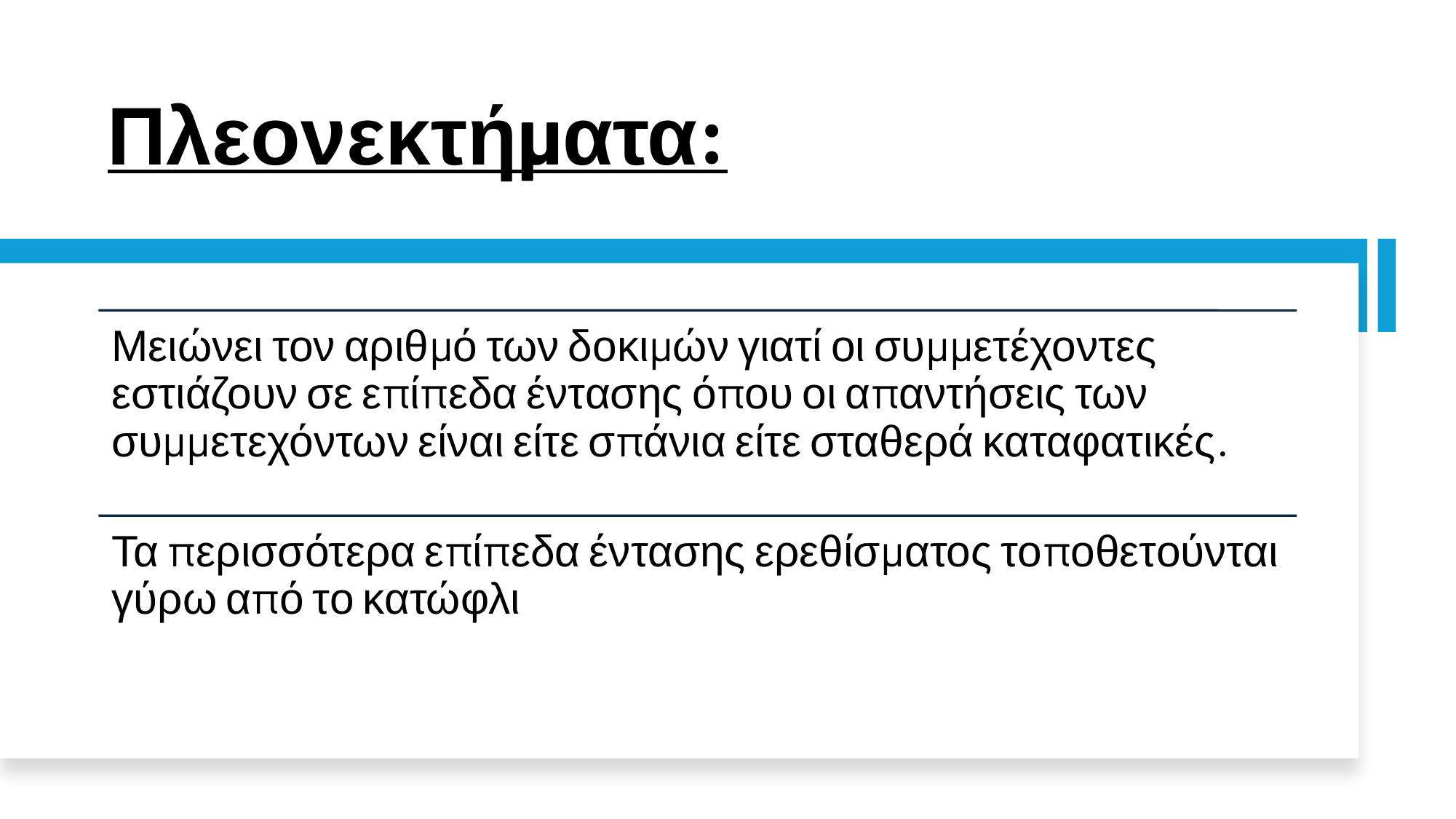

# Πλεονεκτήματα:

Μειώνει τον αριθμό των δοκιμών γιατί οι συμμετέχοντες εστιάζουν σε επίπεδα έντασης όπου οι απαντήσεις των συμμετεχόντων είναι είτε σπάνια είτε σταθερά καταφατικές.
Τα περισσότερα επίπεδα έντασης ερεθίσματος τοποθετούνται γύρω από το κατώφλι